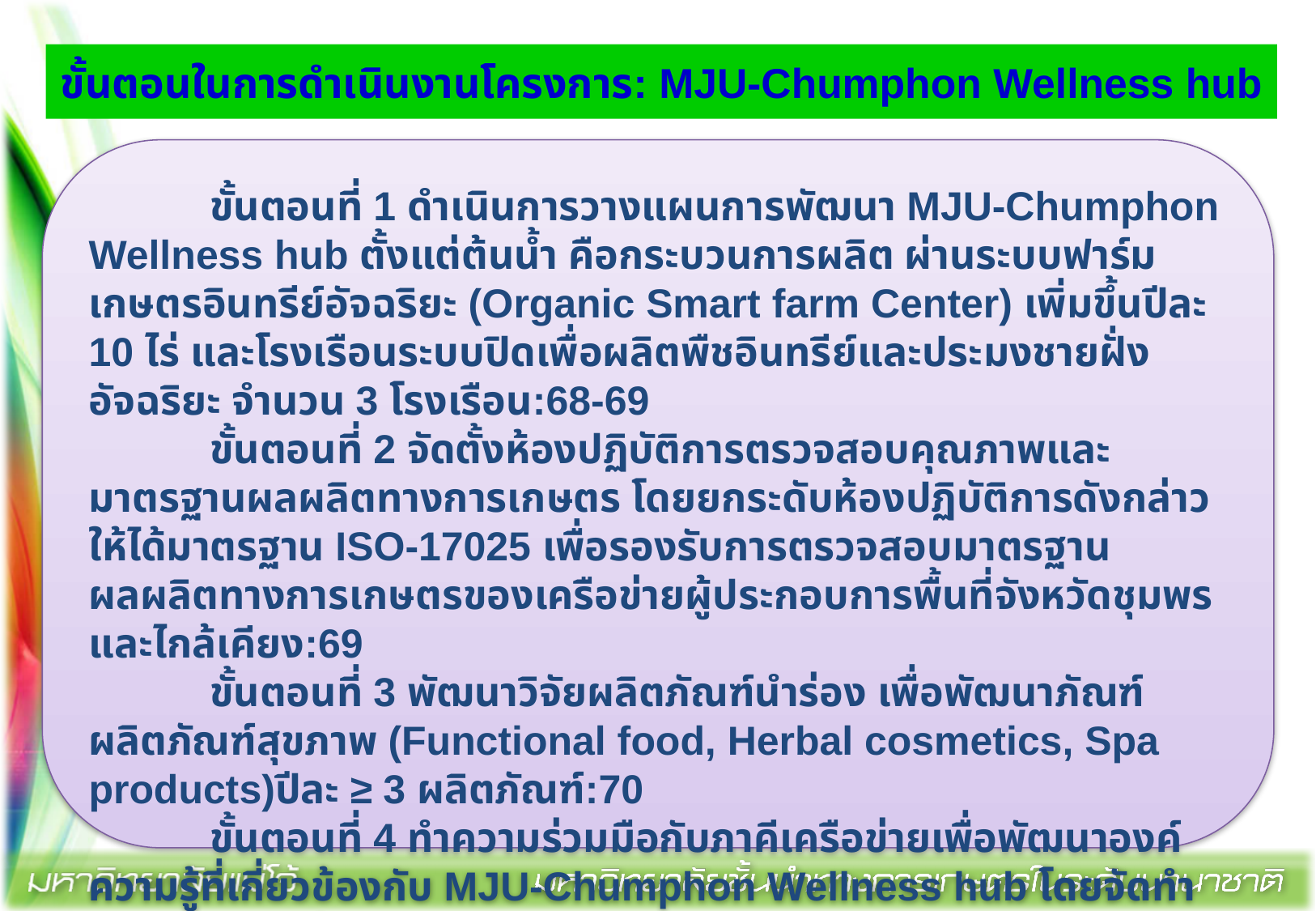

# ขั้นตอนในการดำเนินงานโครงการ: MJU-Chumphon Wellness hub
	ขั้นตอนที่ 1 ดำเนินการวางแผนการพัฒนา MJU-Chumphon Wellness hub ตั้งแต่ต้นน้ำ คือกระบวนการผลิต ผ่านระบบฟาร์มเกษตรอินทรีย์อัจฉริยะ (Organic Smart farm Center) เพิ่มขึ้นปีละ 10 ไร่ และโรงเรือนระบบปิดเพื่อผลิตพืชอินทรีย์และประมงชายฝั่งอัจฉริยะ จำนวน 3 โรงเรือน:68-69
	ขั้นตอนที่ 2 จัดตั้งห้องปฏิบัติการตรวจสอบคุณภาพและมาตรฐานผลผลิตทางการเกษตร โดยยกระดับห้องปฏิบัติการดังกล่าว ให้ได้มาตรฐาน ISO-17025 เพื่อรองรับการตรวจสอบมาตรฐานผลผลิตทางการเกษตรของเครือข่ายผู้ประกอบการพื้นที่จังหวัดชุมพร และไกล้เคียง:69
	ขั้นตอนที่ 3 พัฒนาวิจัยผลิตภัณฑ์นำร่อง เพื่อพัฒนาภัณฑ์ผลิตภัณฑ์สุขภาพ (Functional food, Herbal cosmetics, Spa products)ปีละ ≥ 3 ผลิตภัณฑ์:70
	ขั้นตอนที่ 4 ทำความร่วมมือกับภาคีเครือข่ายเพื่อพัฒนาองค์ความรู้ที่เกี่ยวข้องกับ MJU-Chumphon Wellness hub โดยจัดทำเป็นหลักสูตรต่างๆ ปีละ ≥ 1 หลักสูตร: 71
	ขั้นตอนที่ 5  จัดตั้ง MJU-Chumphon Wellness Center และเริ่มกิจกรรมสุขภาพแบบครบวงจร ทั้งอาหารสุขภาพ กิจกรรม Sport นวด สปาร์ ในปีที่:72